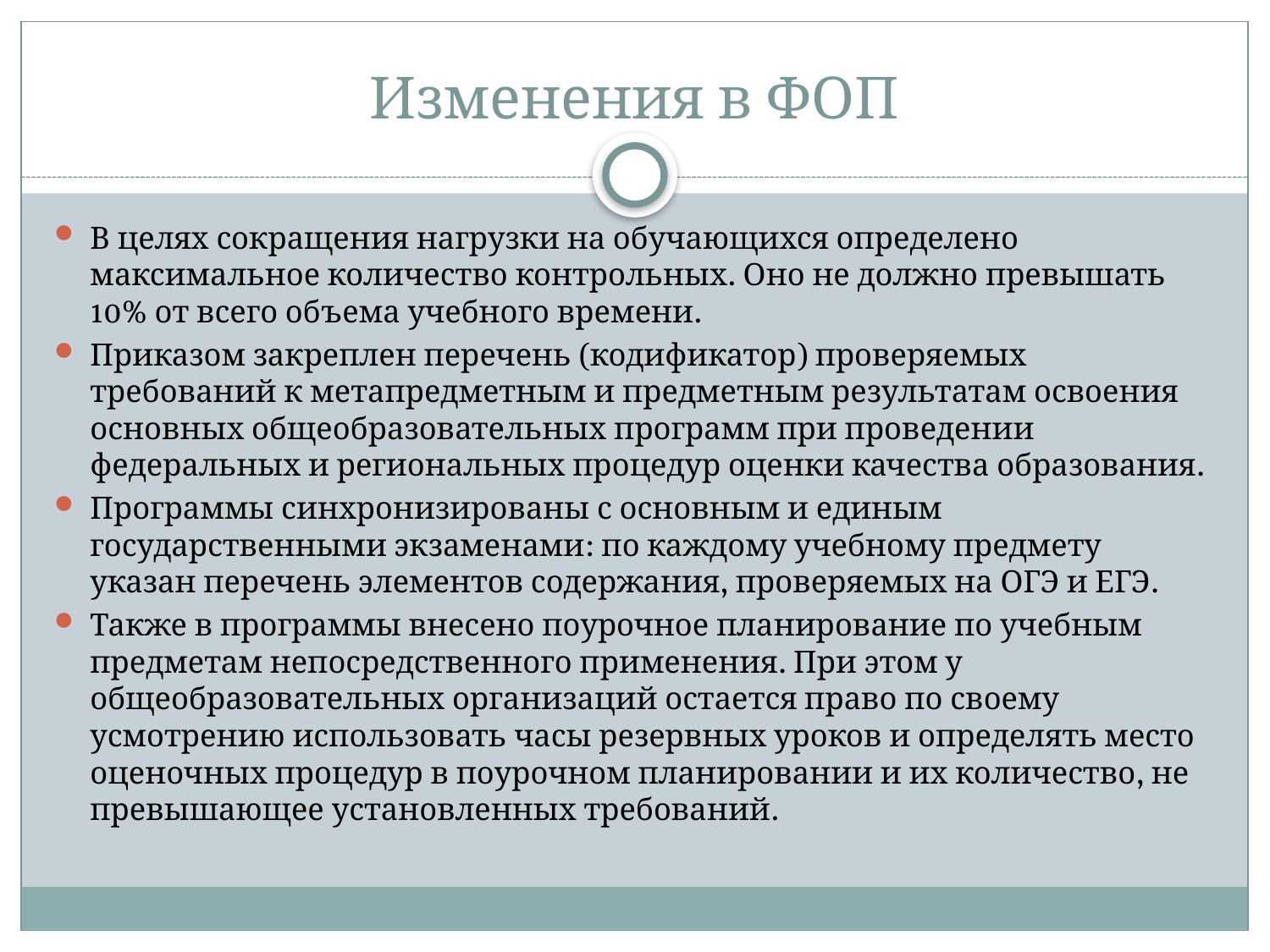

# Изменения в ФОП
В целях сокращения нагрузки на обучающихся определено максимальное количество контрольных. Оно не должно превышать 10% от всего объема учебного времени.
Приказом закреплен перечень (кодификатор) проверяемых требований к метапредметным и предметным результатам освоения основных общеобразовательных программ при проведении федеральных и региональных процедур оценки качества образования.
Программы синхронизированы с основным и единым государственными экзаменами: по каждому учебному предмету указан перечень элементов содержания, проверяемых на ОГЭ и ЕГЭ.
Также в программы внесено поурочное планирование по учебным предметам непосредственного применения. При этом у общеобразовательных организаций остается право по своему усмотрению использовать часы резервных уроков и определять место оценочных процедур в поурочном планировании и их количество, не превышающее установленных требований.